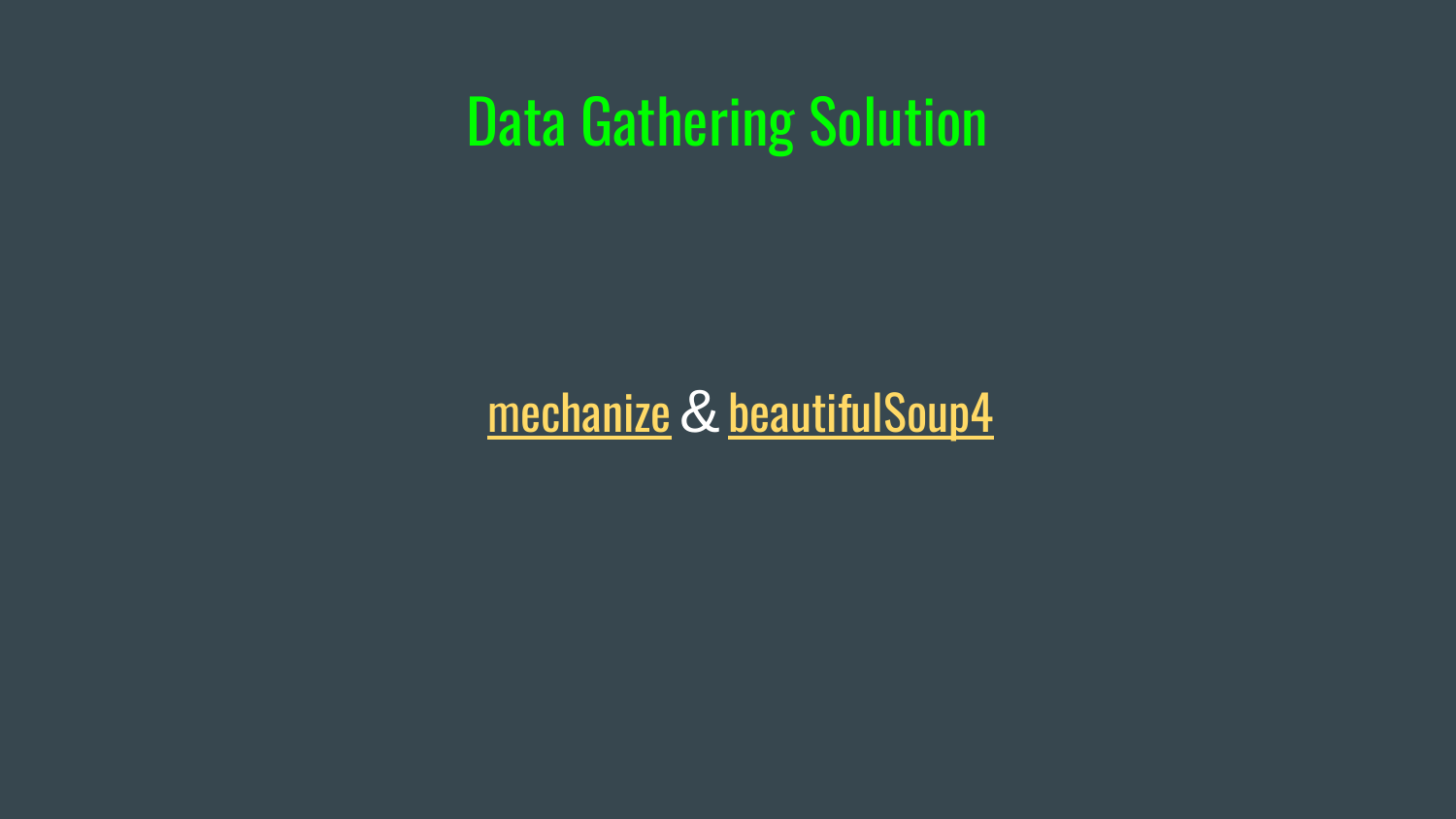

# Data Gathering Solution

mechanize & beautifulSoup4